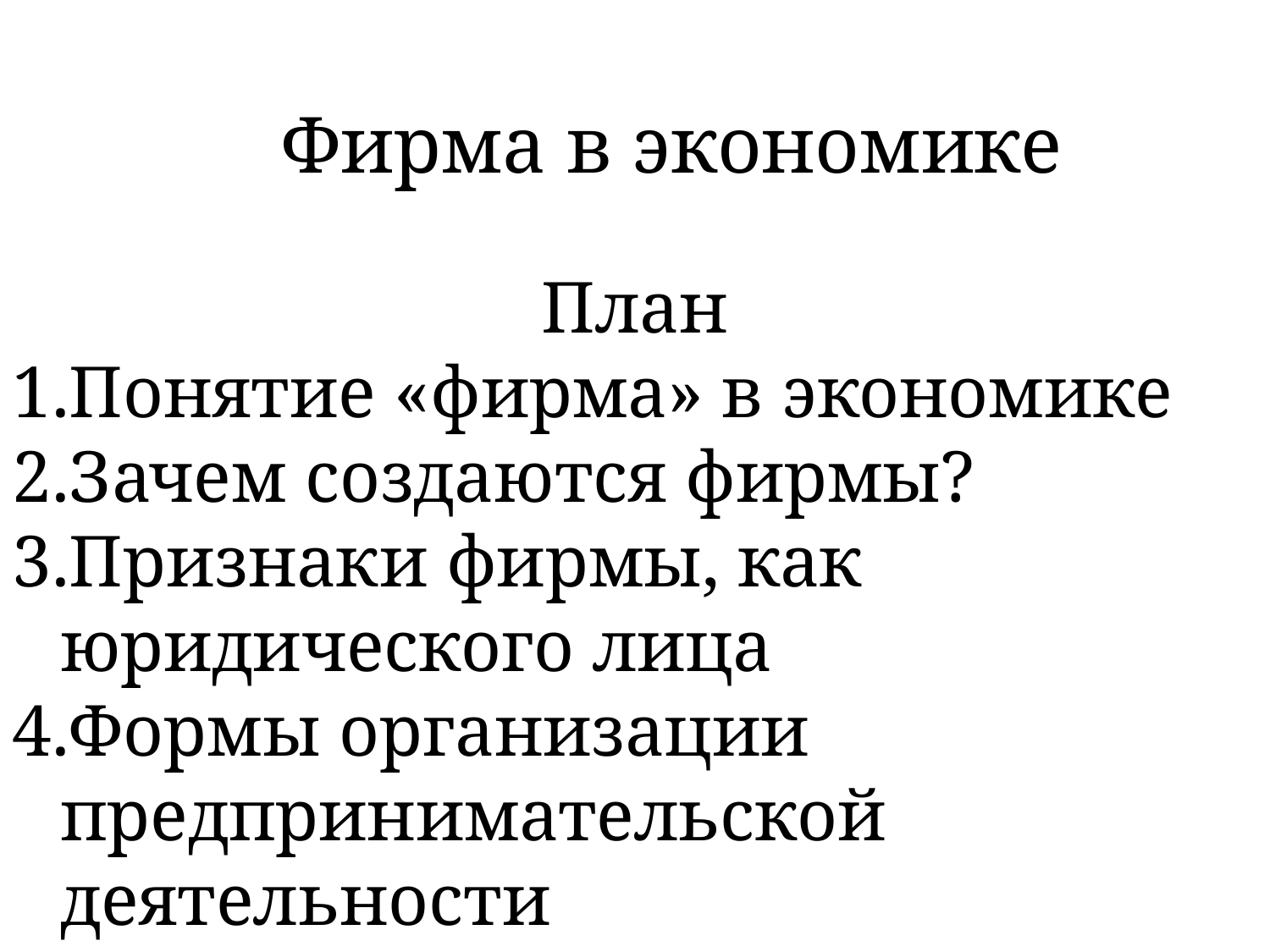

# Фирма в экономике
План
Понятие «фирма» в экономике
Зачем создаются фирмы?
Признаки фирмы, как юридического лица
Формы организации предпринимательской деятельности